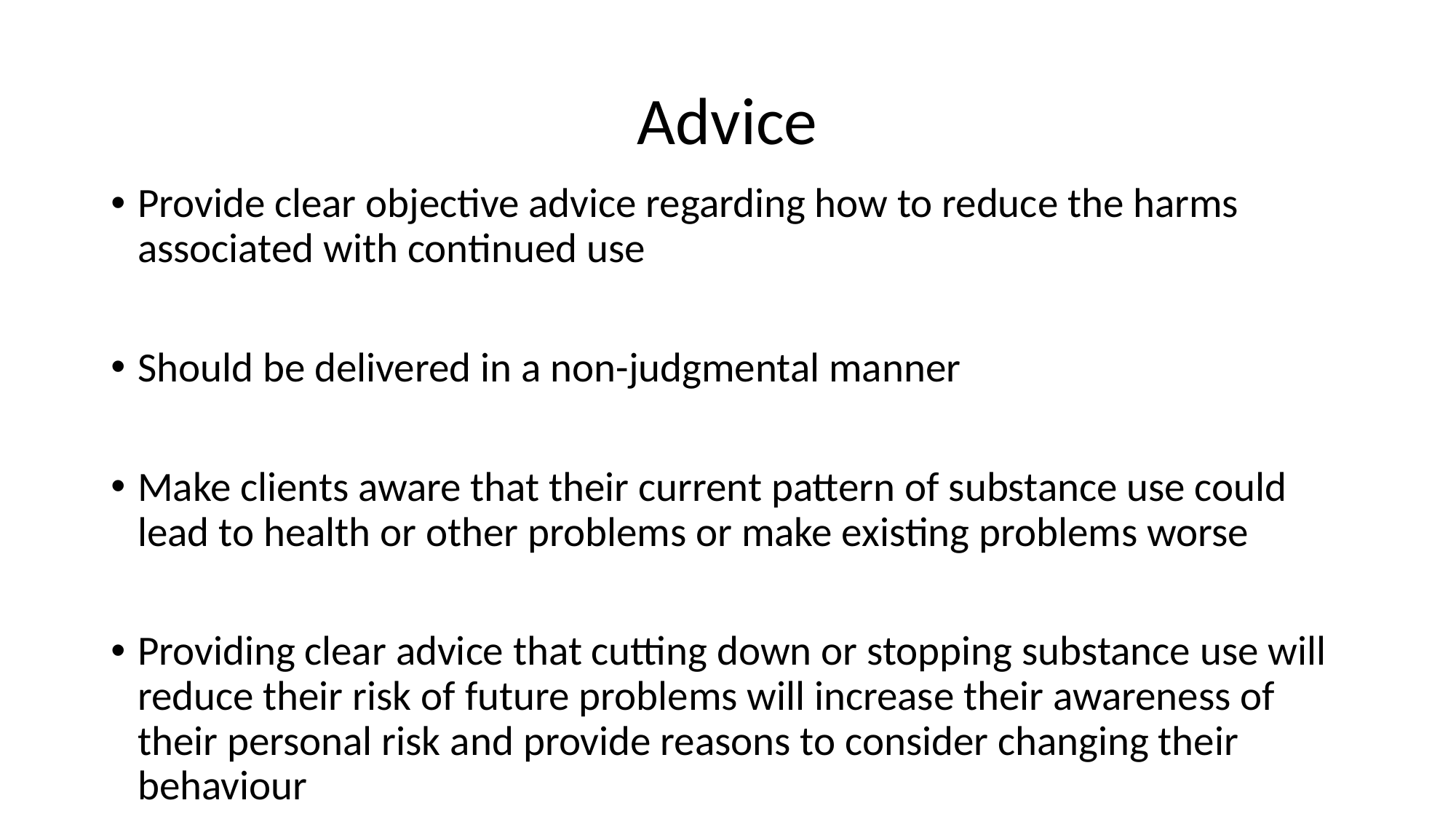

# Advice
Provide clear objective advice regarding how to reduce the harms associated with continued use

Should be delivered in a non-judgmental manner

Make clients aware that their current pattern of substance use could lead to health or other problems or make existing problems worse

Providing clear advice that cutting down or stopping substance use will reduce their risk of future problems will increase their awareness of their personal risk and provide reasons to consider changing their behaviour